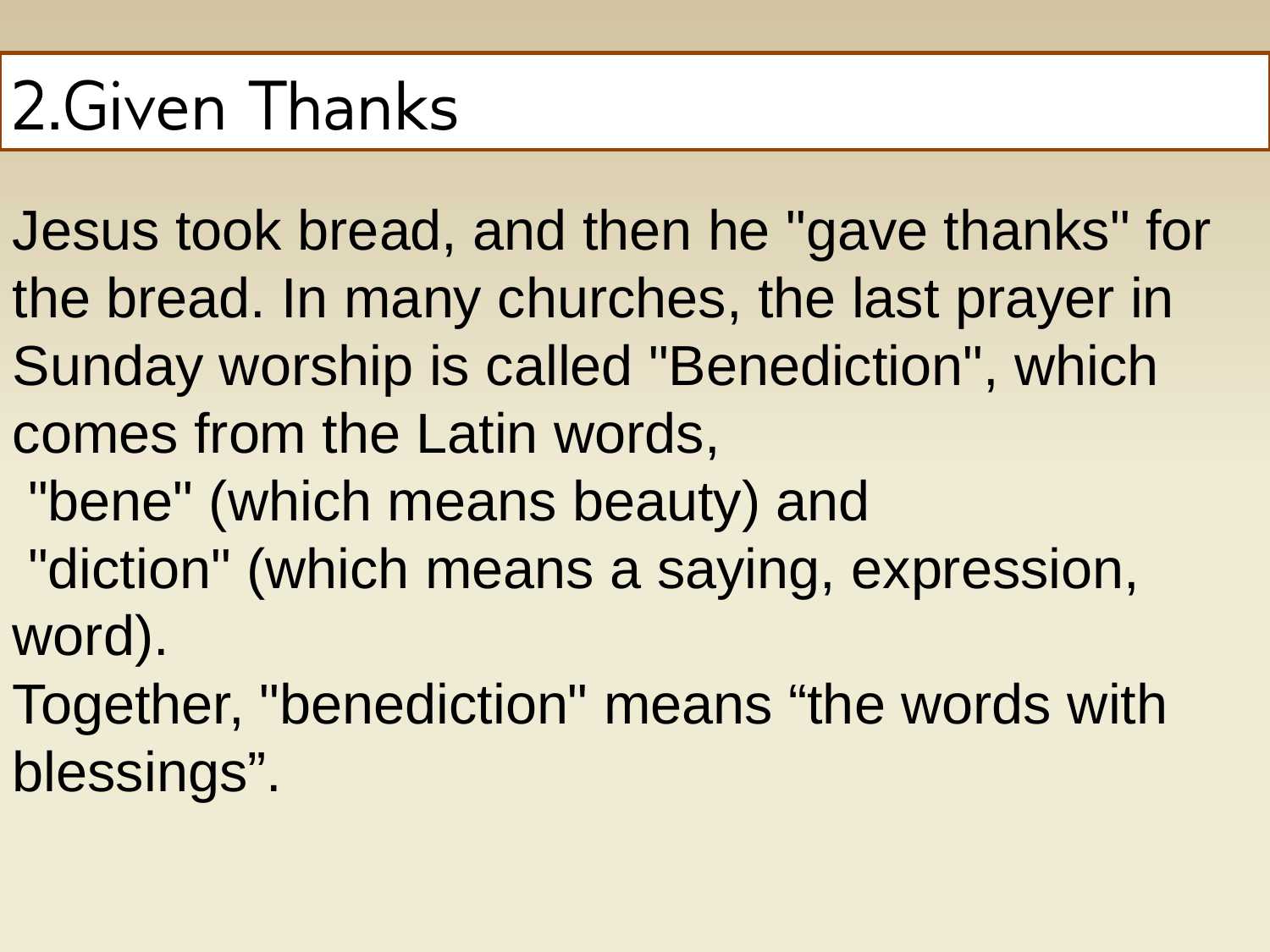

2.Given Thanks
Jesus took bread, and then he "gave thanks" for the bread. In many churches, the last prayer in Sunday worship is called "Benediction", which comes from the Latin words,
 "bene" (which means beauty) and
 "diction" (which means a saying, expression, word).
Together, "benediction" means “the words with blessings”.